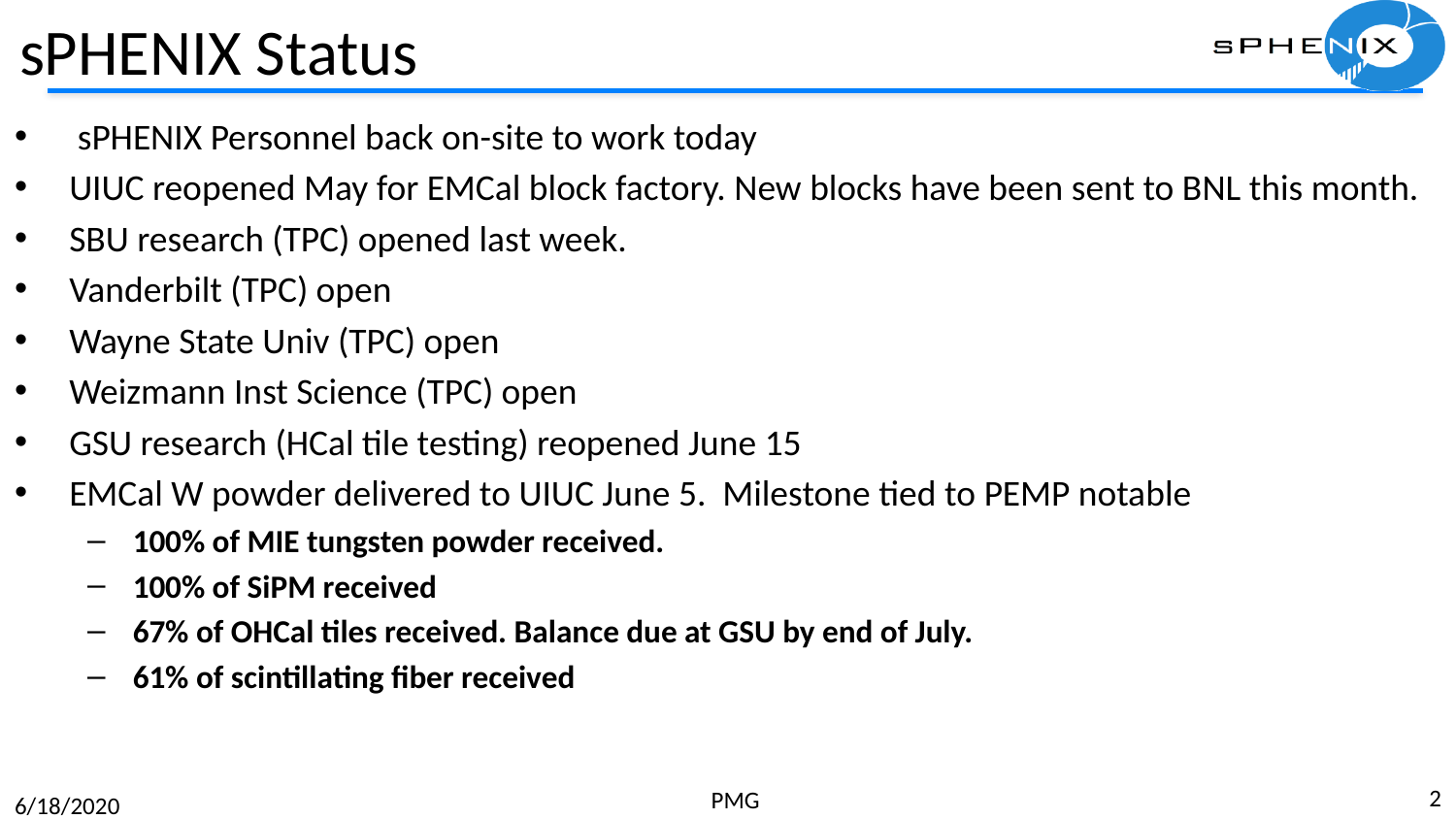

# sPHENIX Status
 sPHENIX Personnel back on-site to work today
UIUC reopened May for EMCal block factory. New blocks have been sent to BNL this month.
SBU research (TPC) opened last week.
Vanderbilt (TPC) open
Wayne State Univ (TPC) open
Weizmann Inst Science (TPC) open
GSU research (HCal tile testing) reopened June 15
EMCal W powder delivered to UIUC June 5.  Milestone tied to PEMP notable
100% of MIE tungsten powder received.
100% of SiPM received
67% of OHCal tiles received. Balance due at GSU by end of July.
61% of scintillating fiber received

2
PMG
6/18/2020